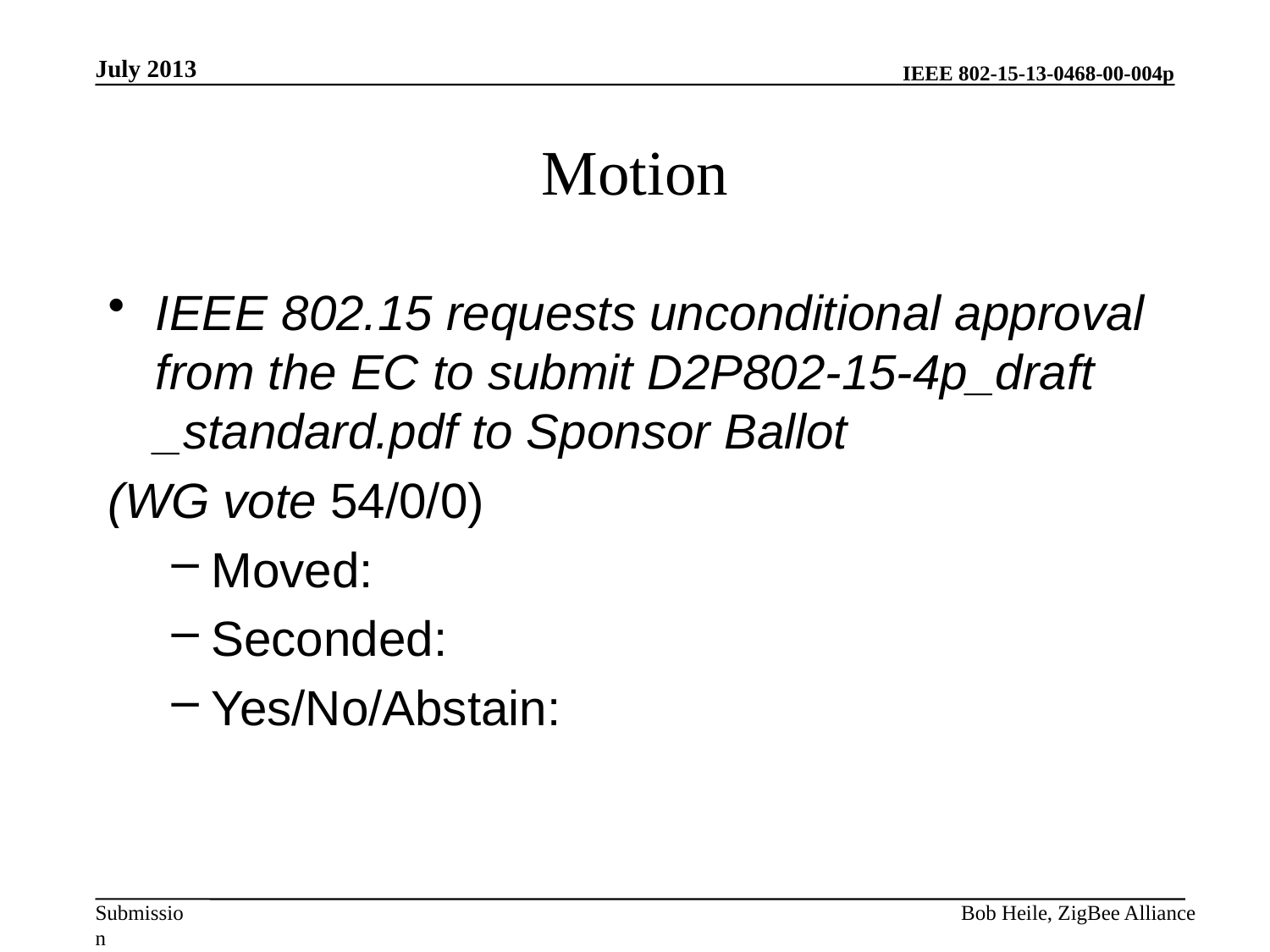

July 2013
# Motion
IEEE 802.15 requests unconditional approval from the EC to submit D2P802-15-4p_draft _standard.pdf to Sponsor Ballot
(WG vote 54/0/0)
Moved:
Seconded:
Yes/No/Abstain:
Bob Heile, ZigBee Alliance